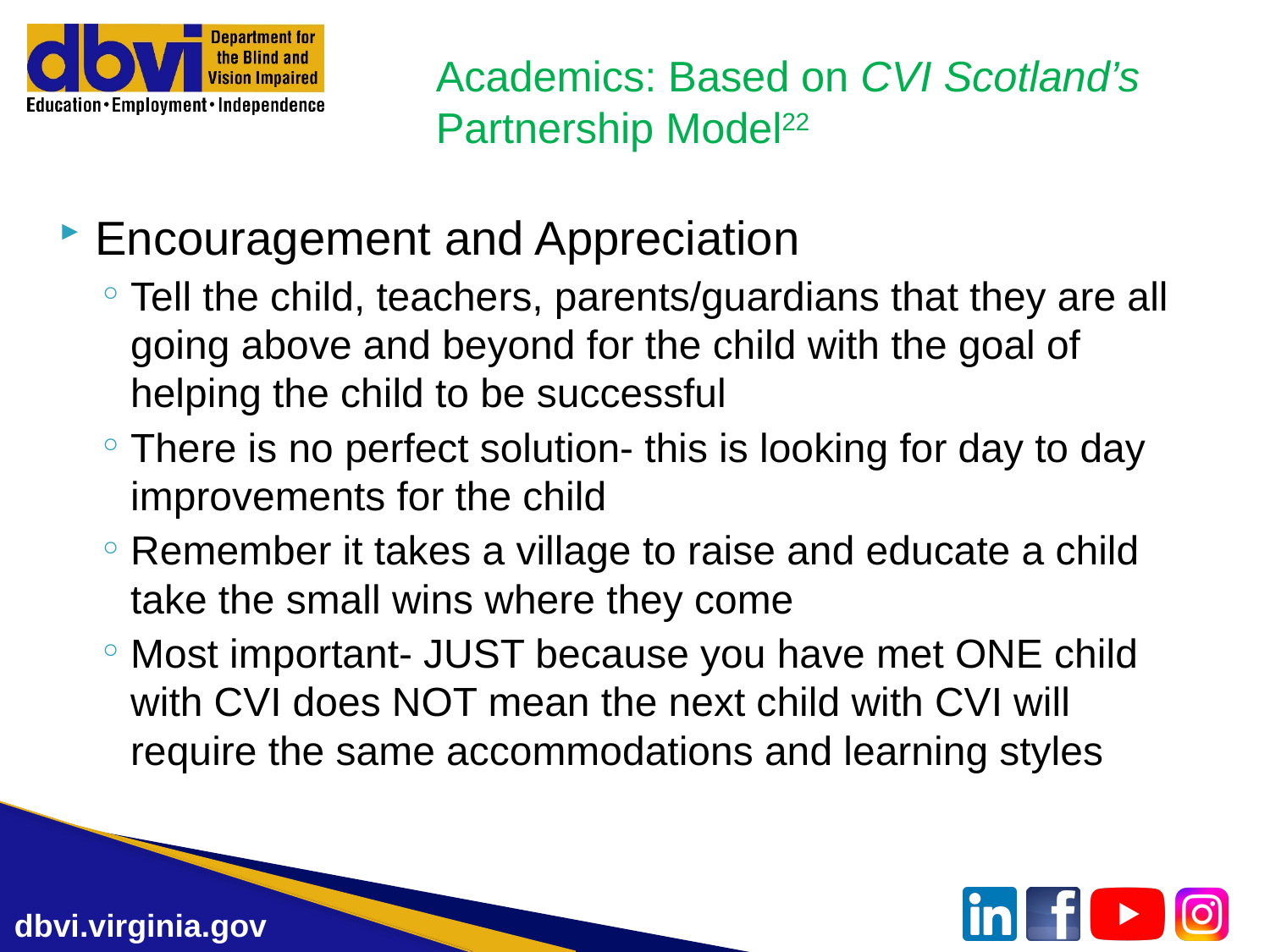

# Academics: Based on CVI Scotland’s Partnership Model22
Encouragement and Appreciation
Tell the child, teachers, parents/guardians that they are all going above and beyond for the child with the goal of helping the child to be successful
There is no perfect solution- this is looking for day to day improvements for the child
Remember it takes a village to raise and educate a child take the small wins where they come
Most important- JUST because you have met ONE child with CVI does NOT mean the next child with CVI will require the same accommodations and learning styles